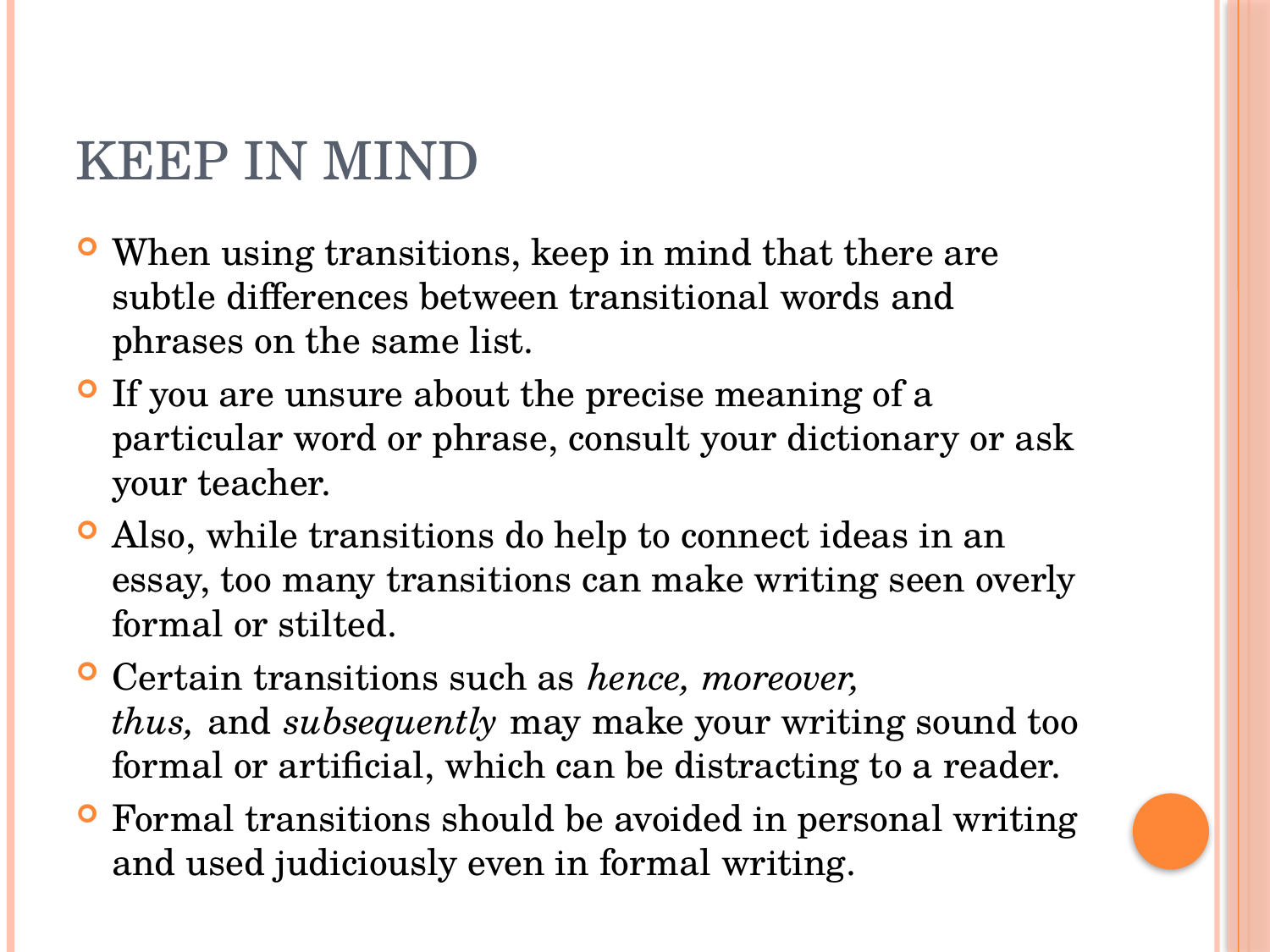

# Keep in mind
When using transitions, keep in mind that there are subtle differences between transitional words and phrases on the same list.
If you are unsure about the precise meaning of a particular word or phrase, consult your dictionary or ask your teacher.
Also, while transitions do help to connect ideas in an essay, too many transitions can make writing seen overly formal or stilted.
Certain transitions such as hence, moreover, thus, and subsequently may make your writing sound too formal or artificial, which can be distracting to a reader.
Formal transitions should be avoided in personal writing and used judiciously even in formal writing.